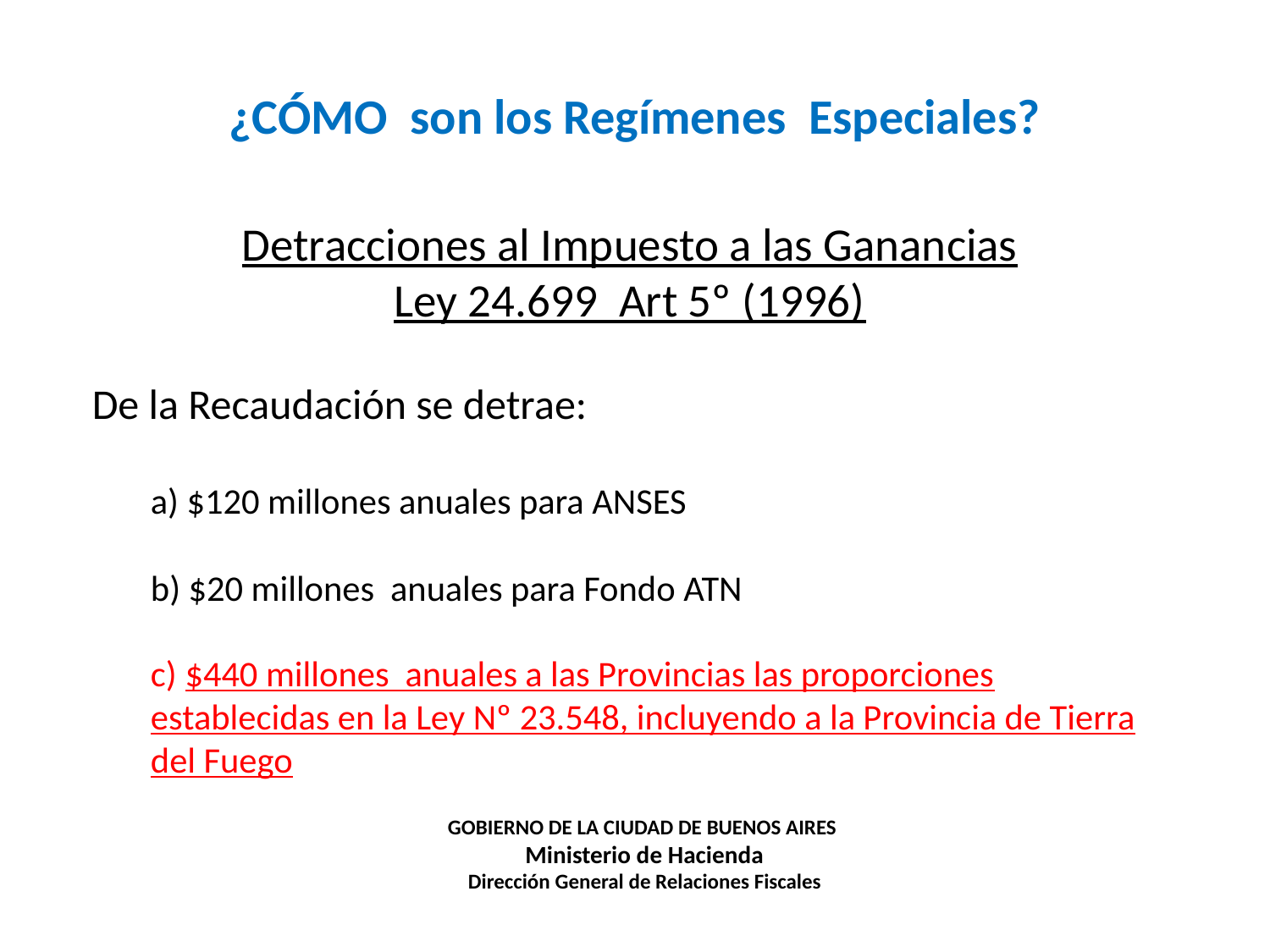

# ¿CÓMO  son los Regímenes  Especiales?
Detracciones al Impuesto a las Ganancias
Ley 24.699  Art 5º (1996)

De la Recaudación se detrae:

a) $120 millones anuales para ANSES

b) $20 millones  anuales para Fondo ATN

c) $440 millones  anuales a las Provincias las proporciones establecidas en la Ley Nº 23.548, incluyendo a la Provincia de Tierra del Fuego
GOBIERNO DE LA CIUDAD DE BUENOS AIRES
 Ministerio de Hacienda
Dirección General de Relaciones Fiscales